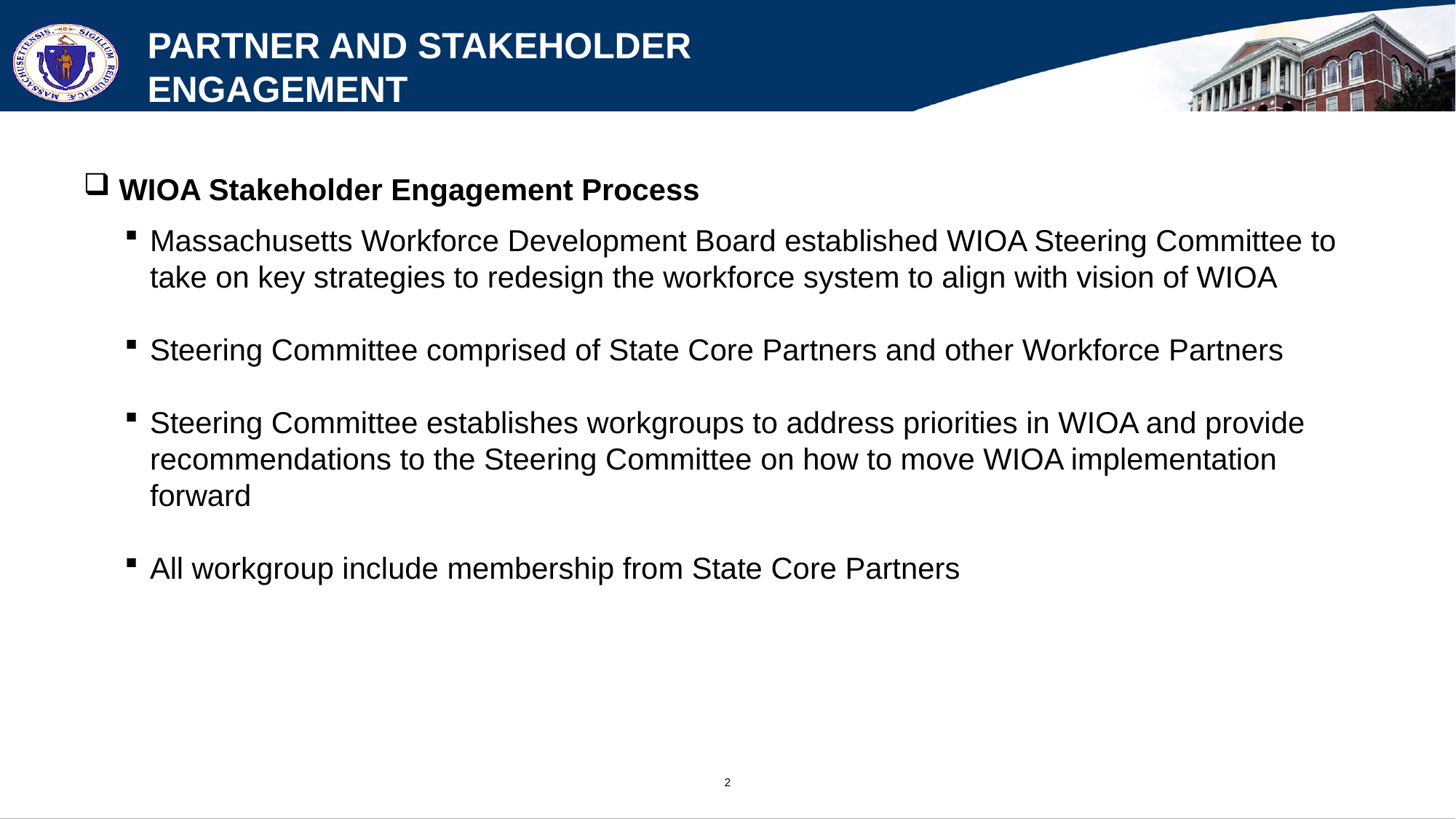

# Partner and Stakeholder Engagement
 WIOA Stakeholder Engagement Process

Massachusetts Workforce Development Board established WIOA Steering Committee to take on key strategies to redesign the workforce system to align with vision of WIOA

Steering Committee comprised of State Core Partners and other Workforce Partners

Steering Committee establishes workgroups to address priorities in WIOA and provide recommendations to the Steering Committee on how to move WIOA implementation forward

All workgroup include membership from State Core Partners